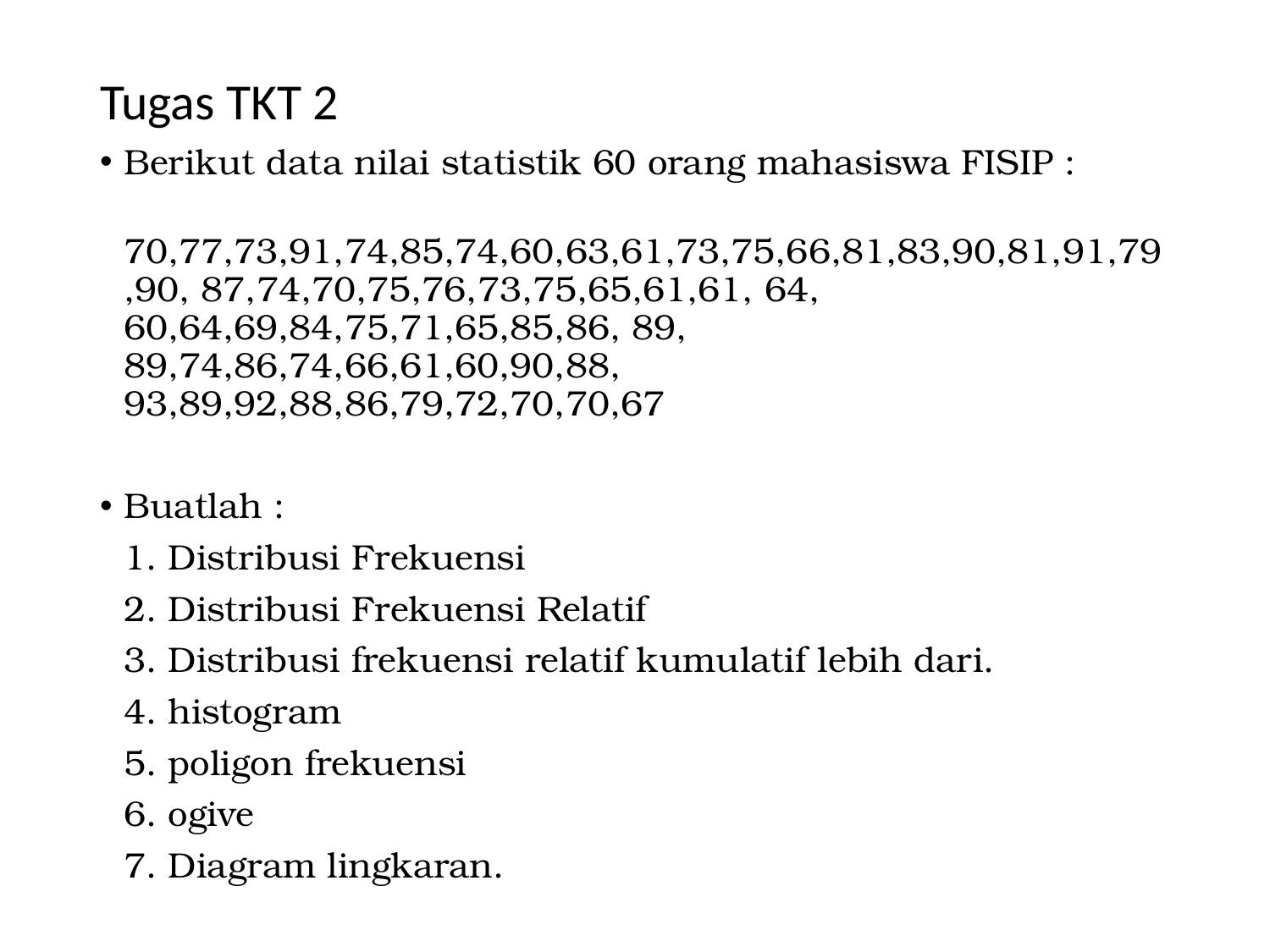

# Tugas TKT 2
Berikut data nilai statistik 60 orang mahasiswa FISIP :
	70,77,73,91,74,85,74,60,63,61,73,75,66,81,83,90,81,91,79,90, 87,74,70,75,76,73,75,65,61,61, 64, 60,64,69,84,75,71,65,85,86, 89, 89,74,86,74,66,61,60,90,88, 93,89,92,88,86,79,72,70,70,67

Buatlah :
	1. Distribusi Frekuensi
	2. Distribusi Frekuensi Relatif
	3. Distribusi frekuensi relatif kumulatif lebih dari.
	4. histogram
	5. poligon frekuensi
	6. ogive
	7. Diagram lingkaran.

Dari data di atas.